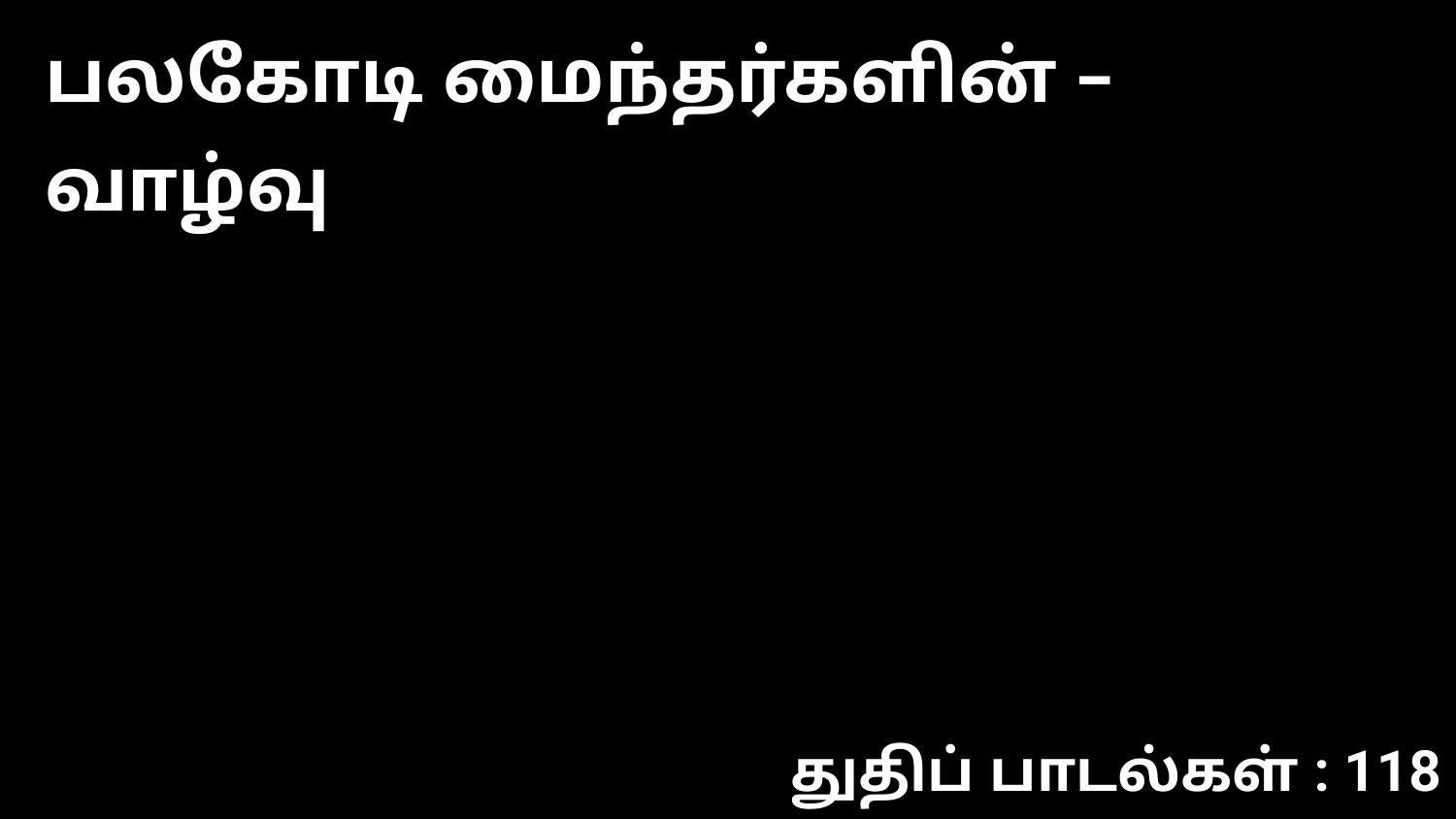

பலகோடி மைந்தர்களின் – வாழ்வு
துதிப் பாடல்கள் : 118